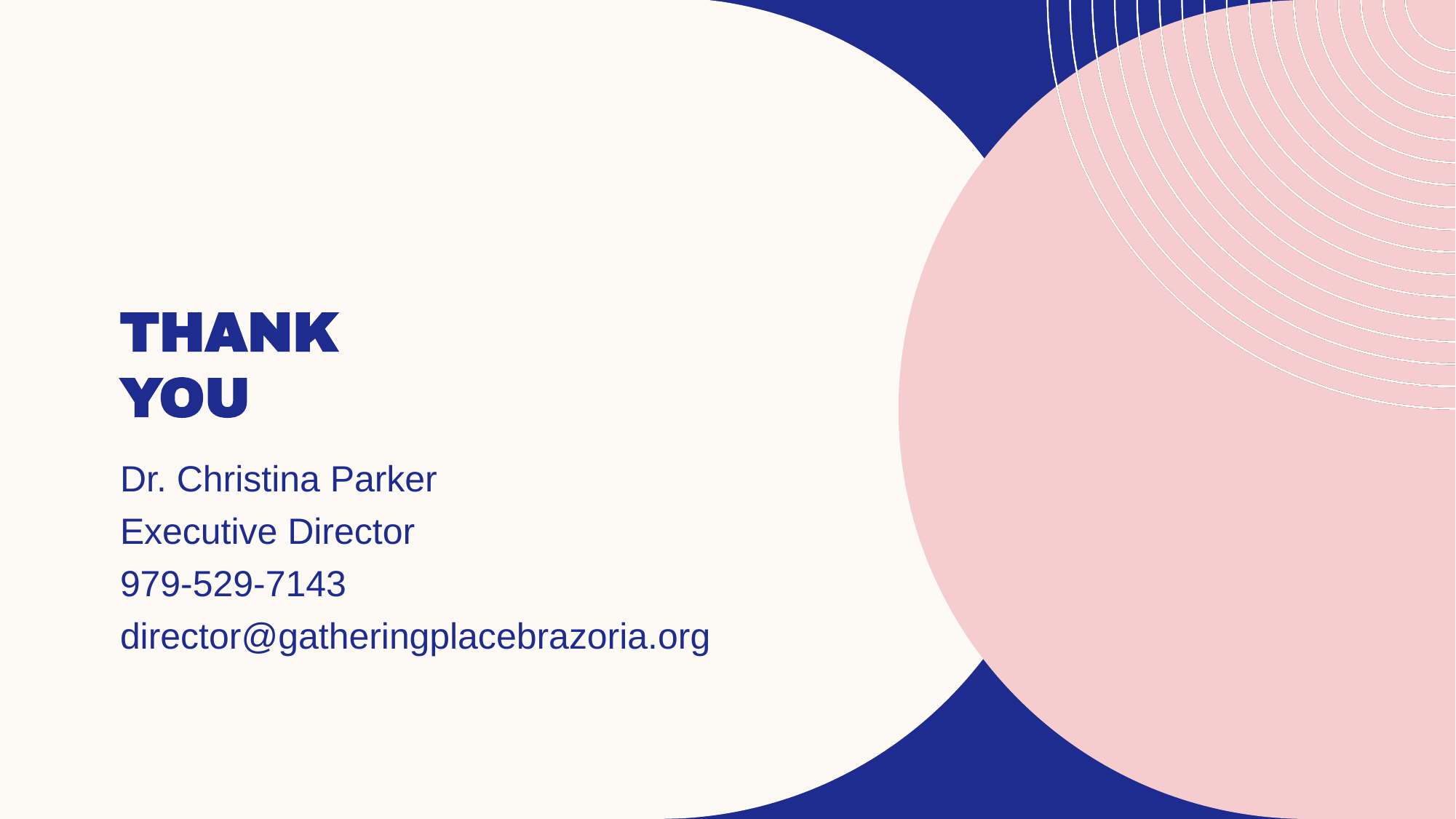

# Thank you
Dr. Christina Parker
Executive Director
979-529-7143
director@gatheringplacebrazoria.org